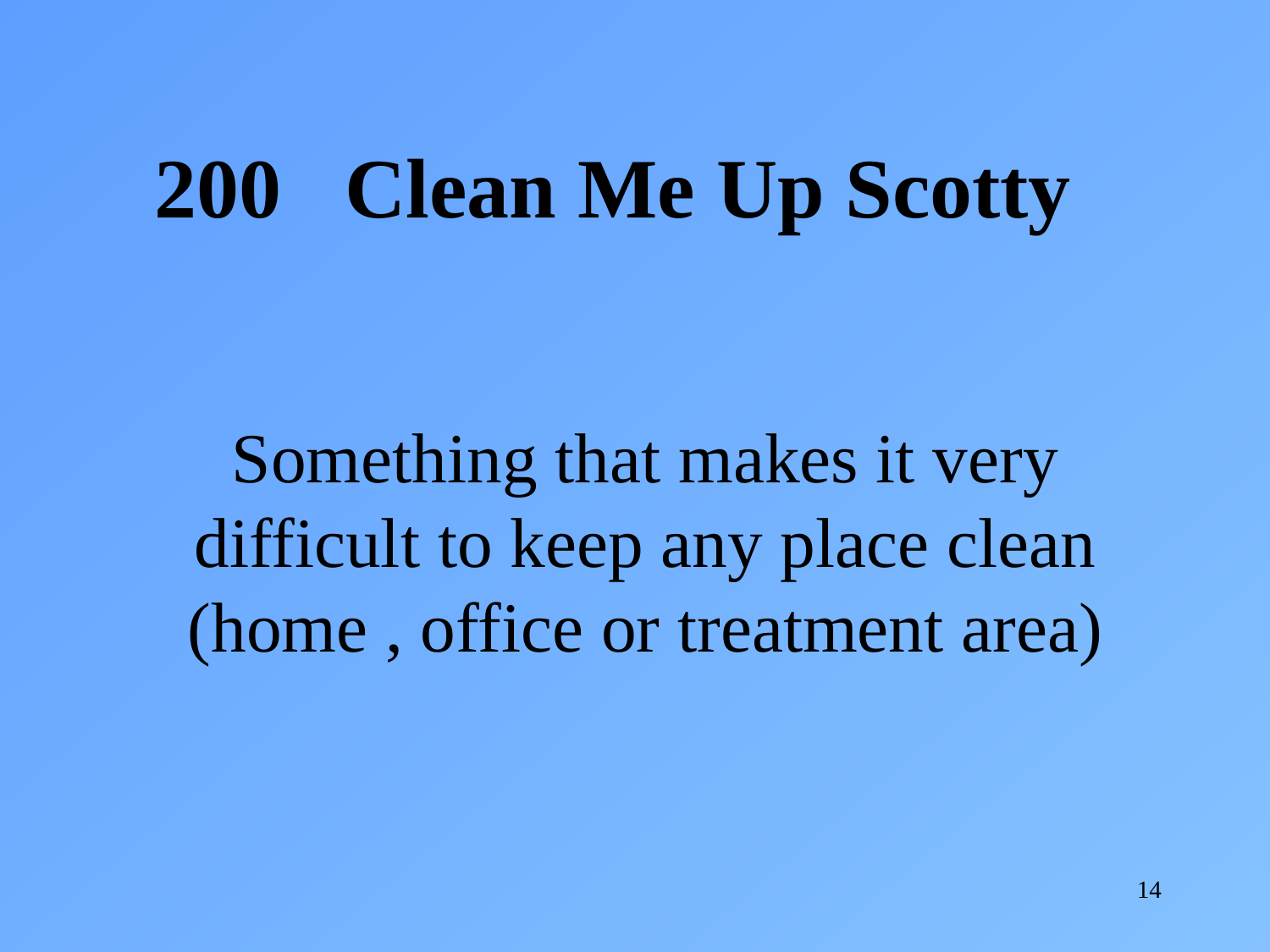

200   Clean Me Up Scotty
Something that makes it very difficult to keep any place clean (home , office or treatment area)

14